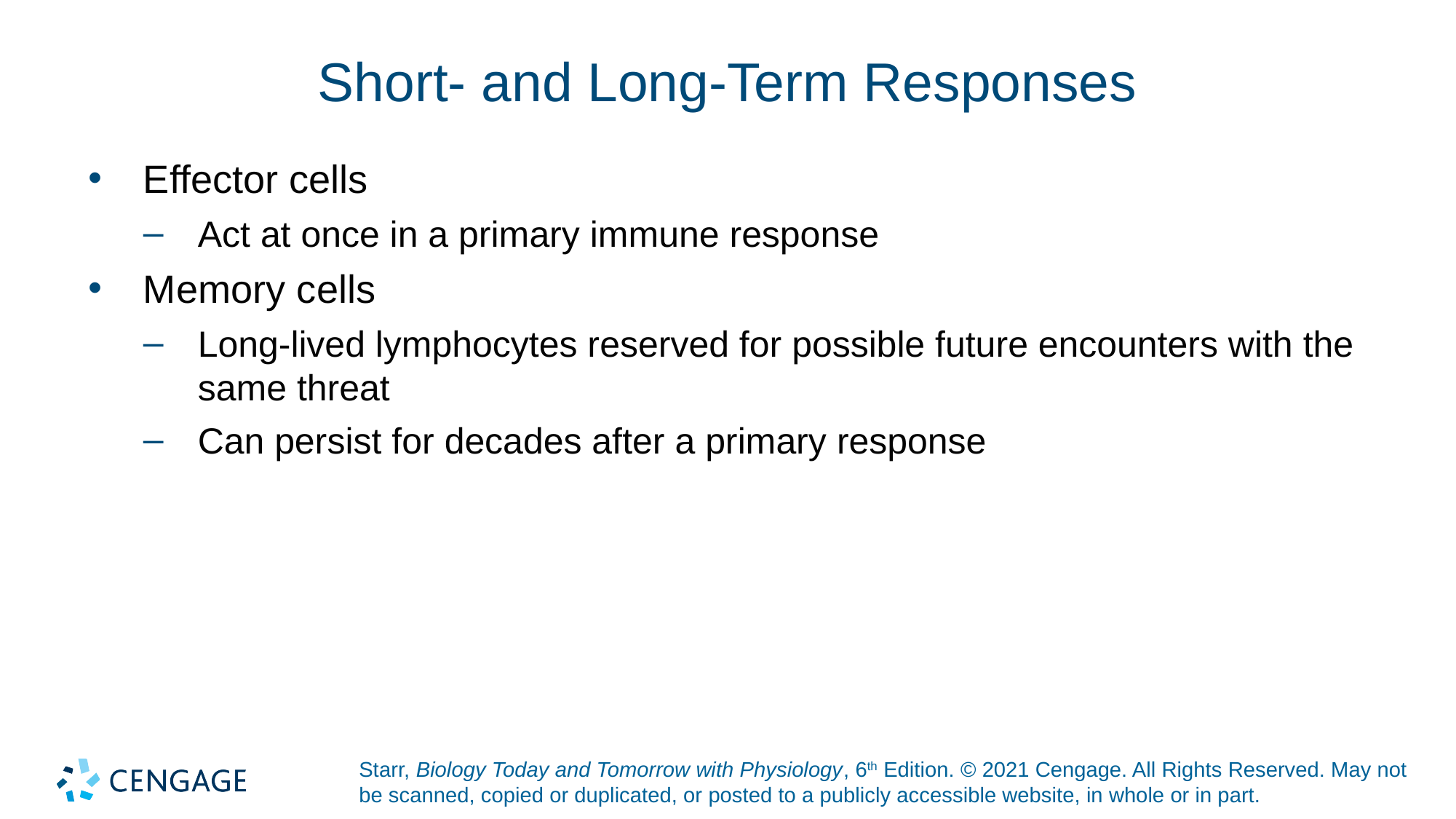

# Short- and Long-Term Responses
Effector cells
Act at once in a primary immune response
Memory cells
Long-lived lymphocytes reserved for possible future encounters with the same threat
Can persist for decades after a primary response